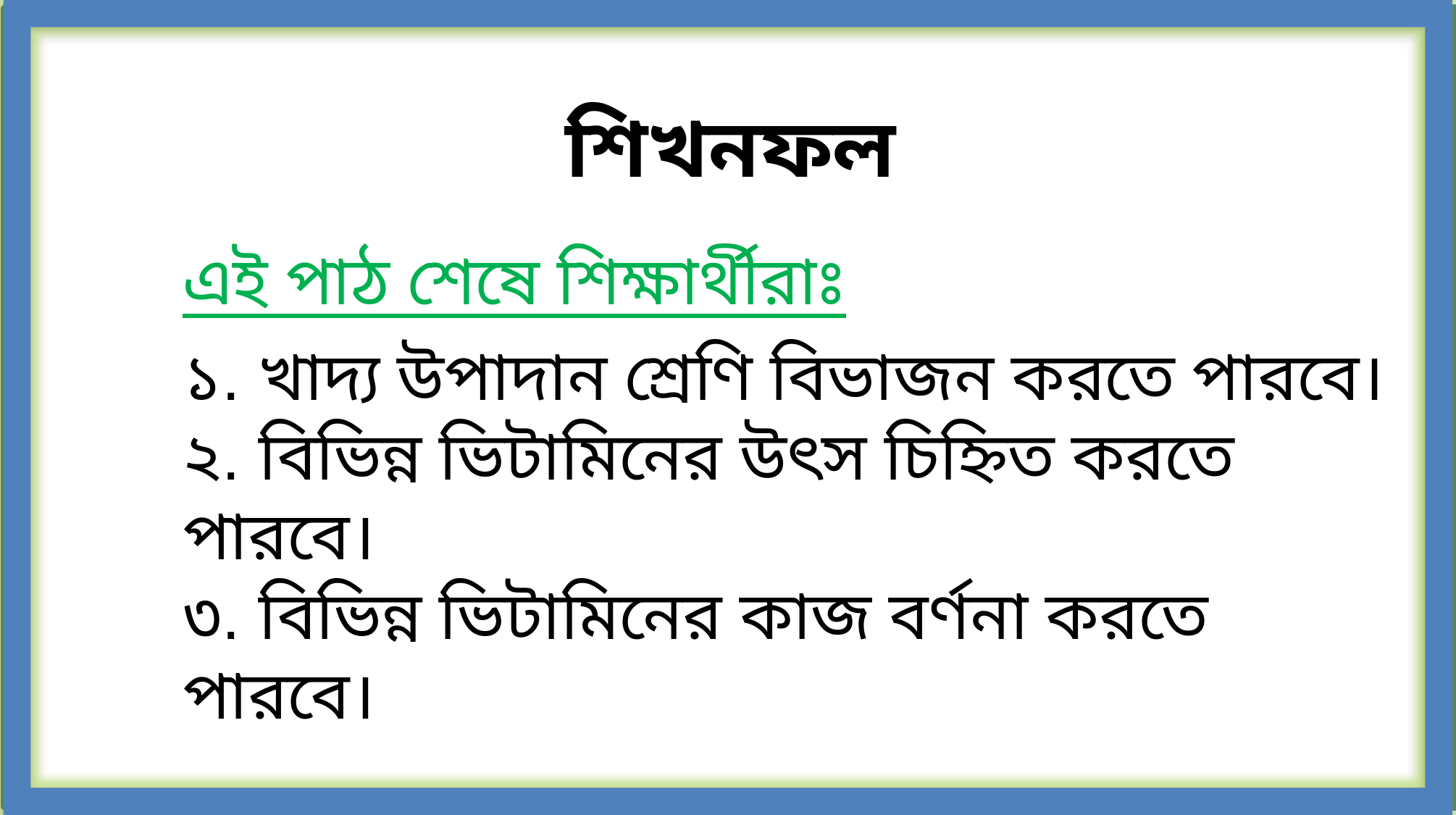

শিখনফল
এই পাঠ শেষে শিক্ষার্থীরাঃ

১. খাদ্য উপাদান শ্রেণি বিভাজন করতে পারবে।
২. বিভিন্ন ভিটামিনের উৎস চিহ্নিত করতে পারবে।
৩. বিভিন্ন ভিটামিনের কাজ বর্ণনা করতে পারবে।